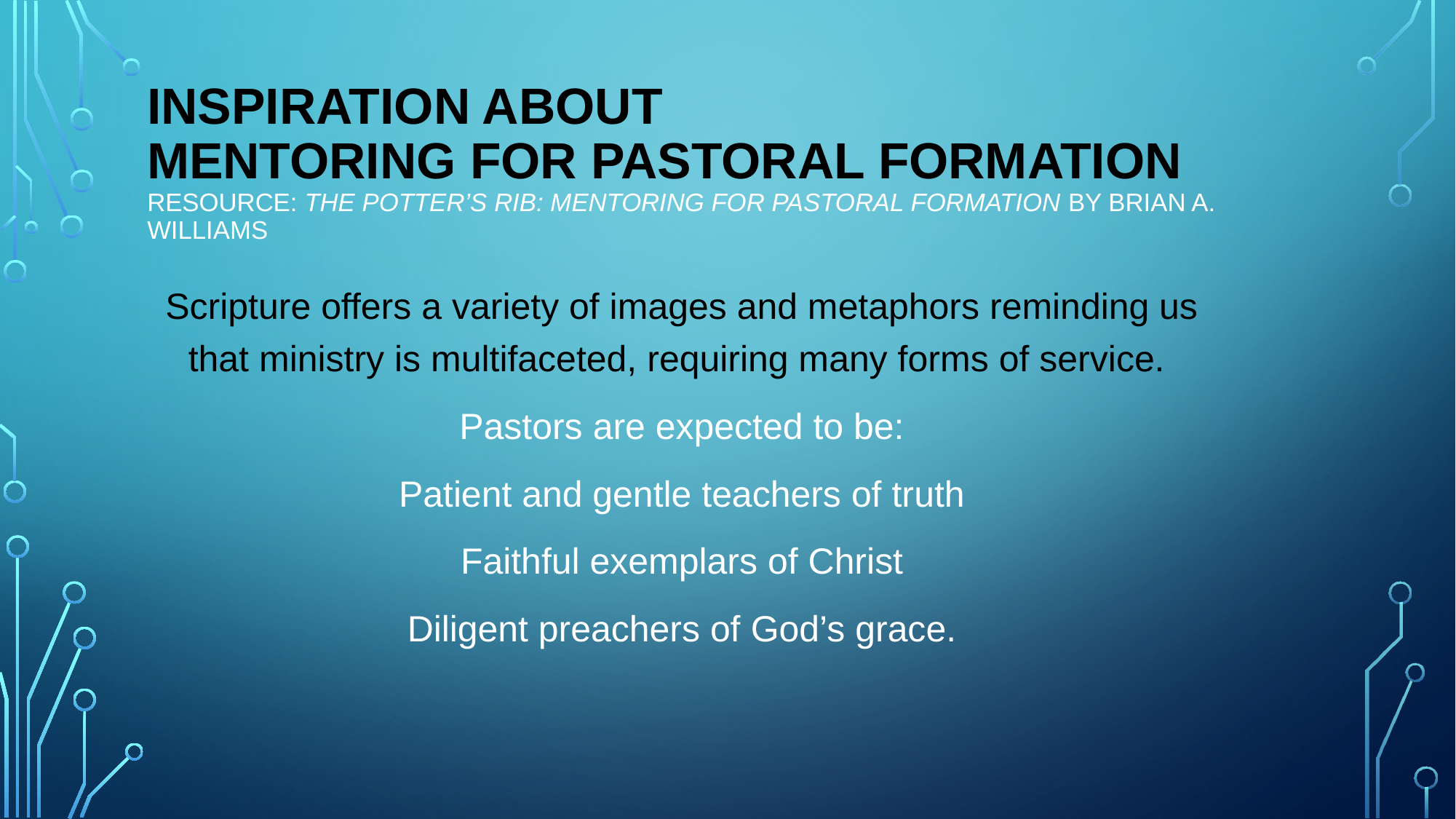

# Inspiration about mentoring for pastoral formation Resource: The Potter’s Rib: Mentoring for Pastoral Formation by Brian A. Williams
Scripture offers a variety of images and metaphors reminding us that ministry is multifaceted, requiring many forms of service.
Pastors are expected to be:
Patient and gentle teachers of truth
Faithful exemplars of Christ
Diligent preachers of God’s grace.